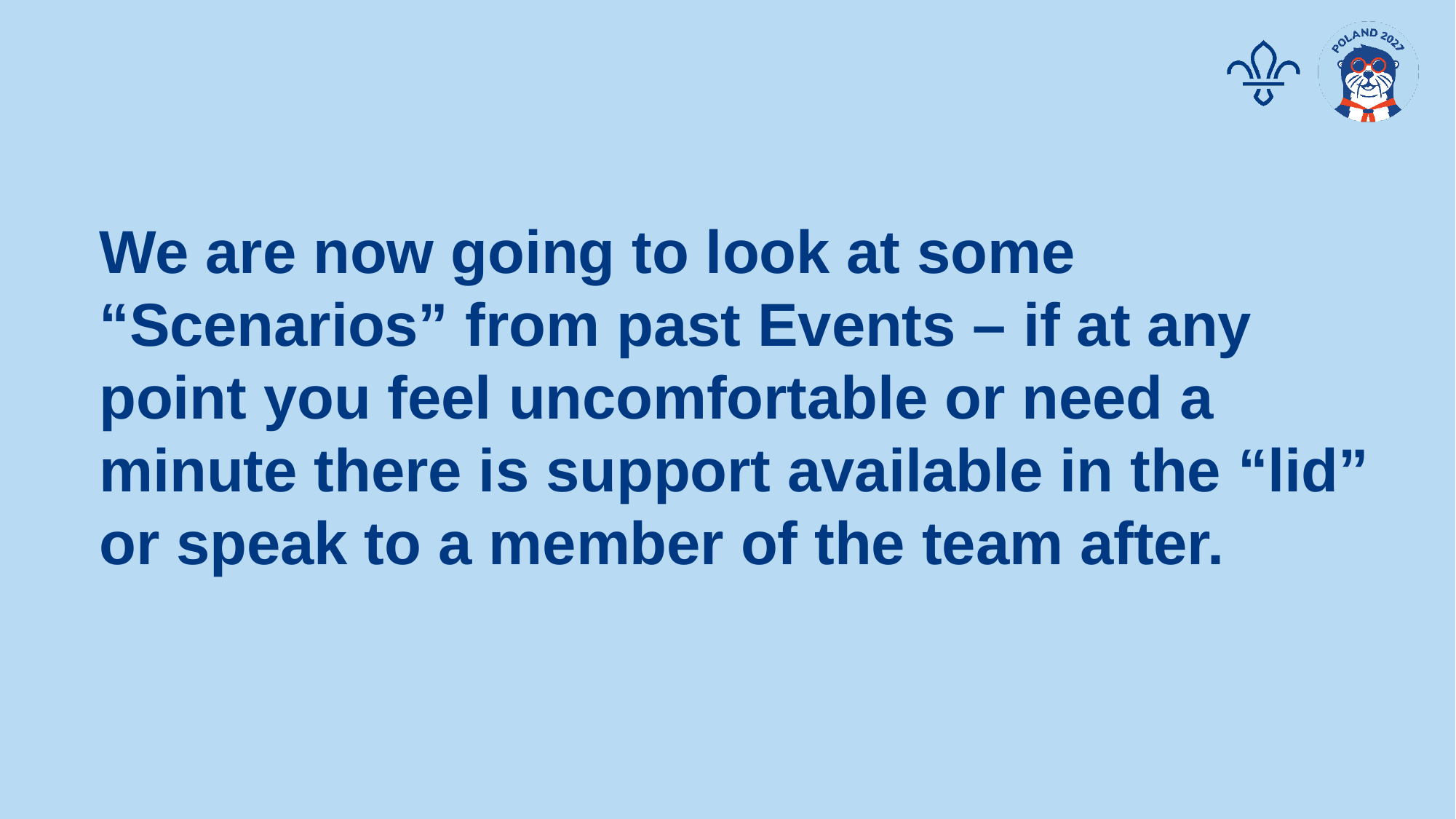

We are now going to look at some “Scenarios” from past Events – if at any point you feel uncomfortable or need a minute there is support available in the “lid” or speak to a member of the team after.